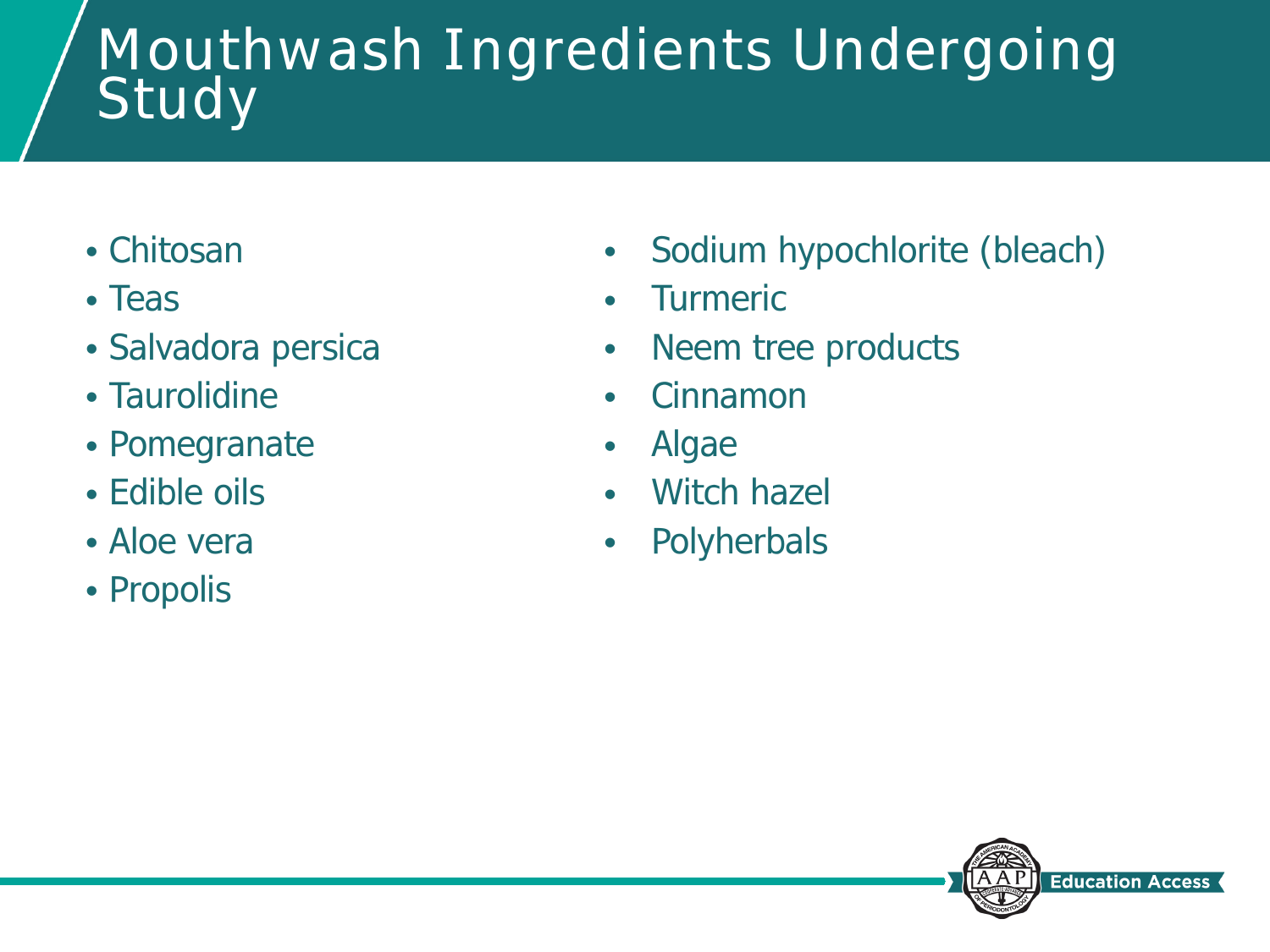

# Mouthwash Ingredients Undergoing Study
Chitosan
Teas
Salvadora persica
Taurolidine
Pomegranate
Edible oils
Aloe vera
Propolis

Sodium hypochlorite (bleach)
Turmeric
Neem tree products
Cinnamon
Algae
Witch hazel
Polyherbals